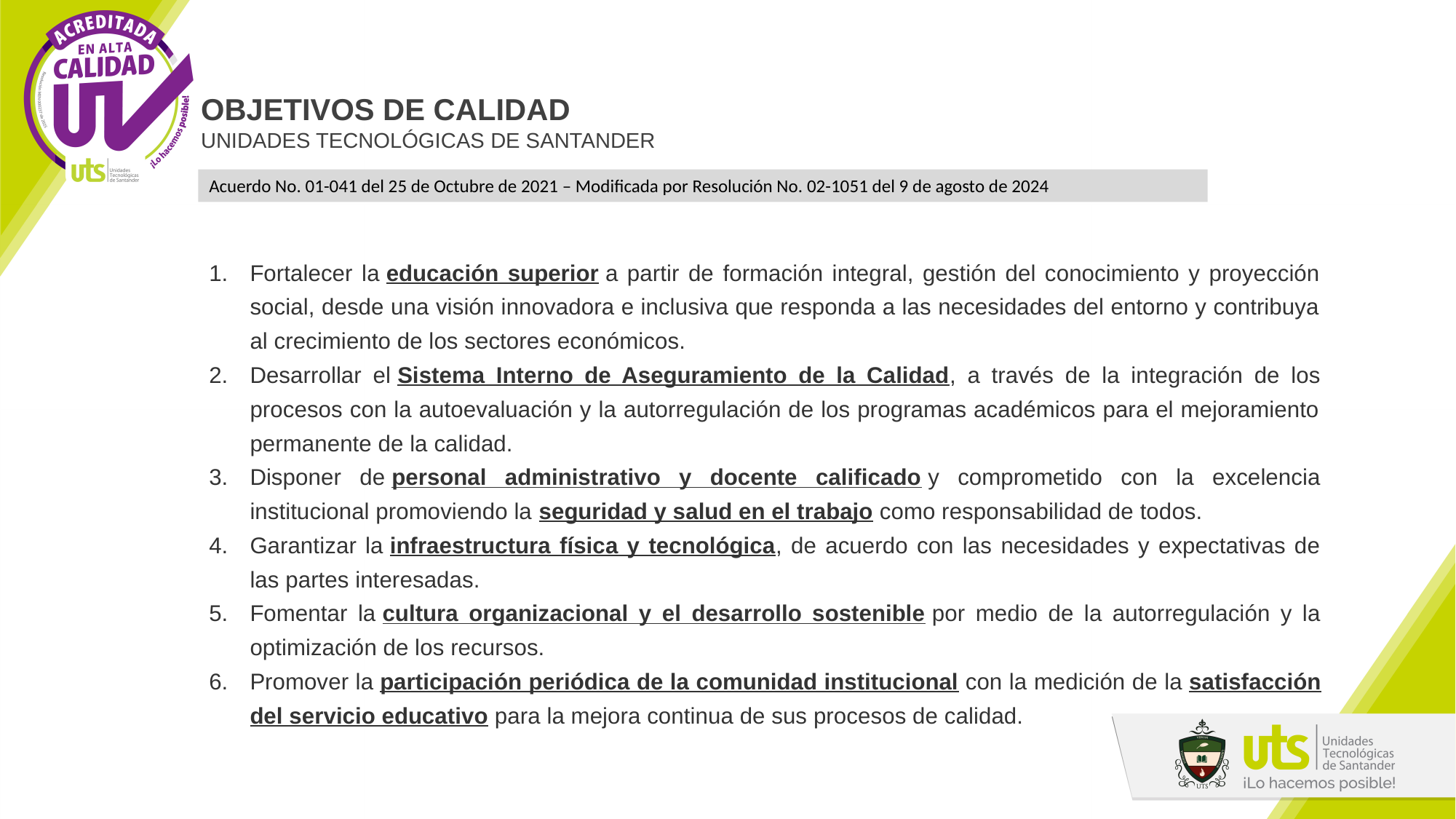

OBJETIVOS DE CALIDAD
UNIDADES TECNOLÓGICAS DE SANTANDER
Acuerdo No. 01-041 del 25 de Octubre de 2021 – Modificada por Resolución No. 02-1051 del 9 de agosto de 2024
Fortalecer la educación superior a partir de formación integral, gestión del conocimiento y proyección social, desde una visión innovadora e inclusiva que responda a las necesidades del entorno y contribuya al crecimiento de los sectores económicos.
Desarrollar el Sistema Interno de Aseguramiento de la Calidad, a través de la integración de los procesos con la autoevaluación y la autorregulación de los programas académicos para el mejoramiento permanente de la calidad.
Disponer de personal administrativo y docente calificado y comprometido con la excelencia institucional promoviendo la seguridad y salud en el trabajo como responsabilidad de todos.
Garantizar la infraestructura física y tecnológica, de acuerdo con las necesidades y expectativas de las partes interesadas.
Fomentar la cultura organizacional y el desarrollo sostenible por medio de la autorregulación y la optimización de los recursos.
Promover la participación periódica de la comunidad institucional con la medición de la satisfacción del servicio educativo para la mejora continua de sus procesos de calidad.